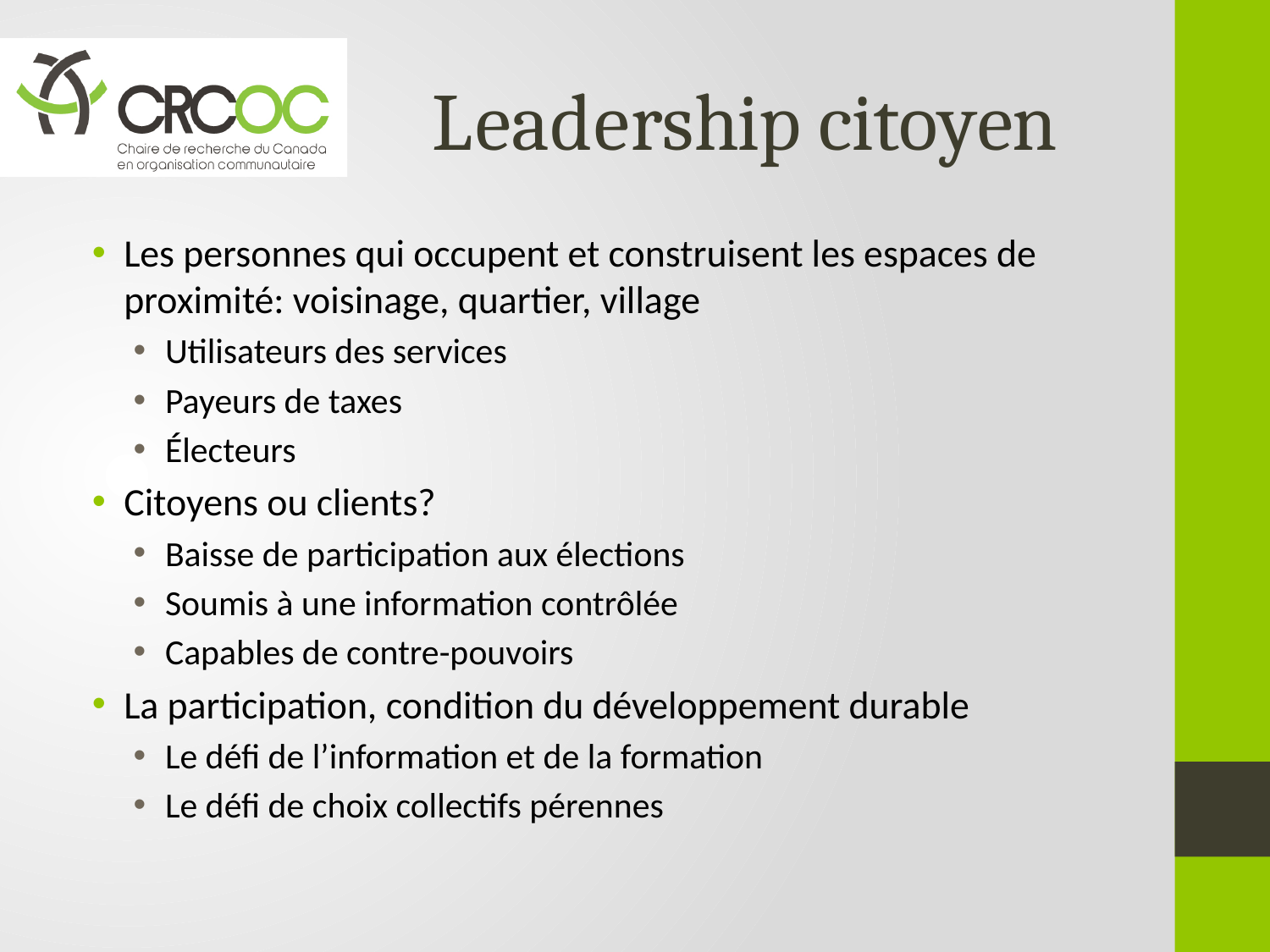

# Leadership citoyen
Les personnes qui occupent et construisent les espaces de proximité: voisinage, quartier, village
Utilisateurs des services
Payeurs de taxes
Électeurs
Citoyens ou clients?
Baisse de participation aux élections
Soumis à une information contrôlée
Capables de contre-pouvoirs
La participation, condition du développement durable
Le défi de l’information et de la formation
Le défi de choix collectifs pérennes